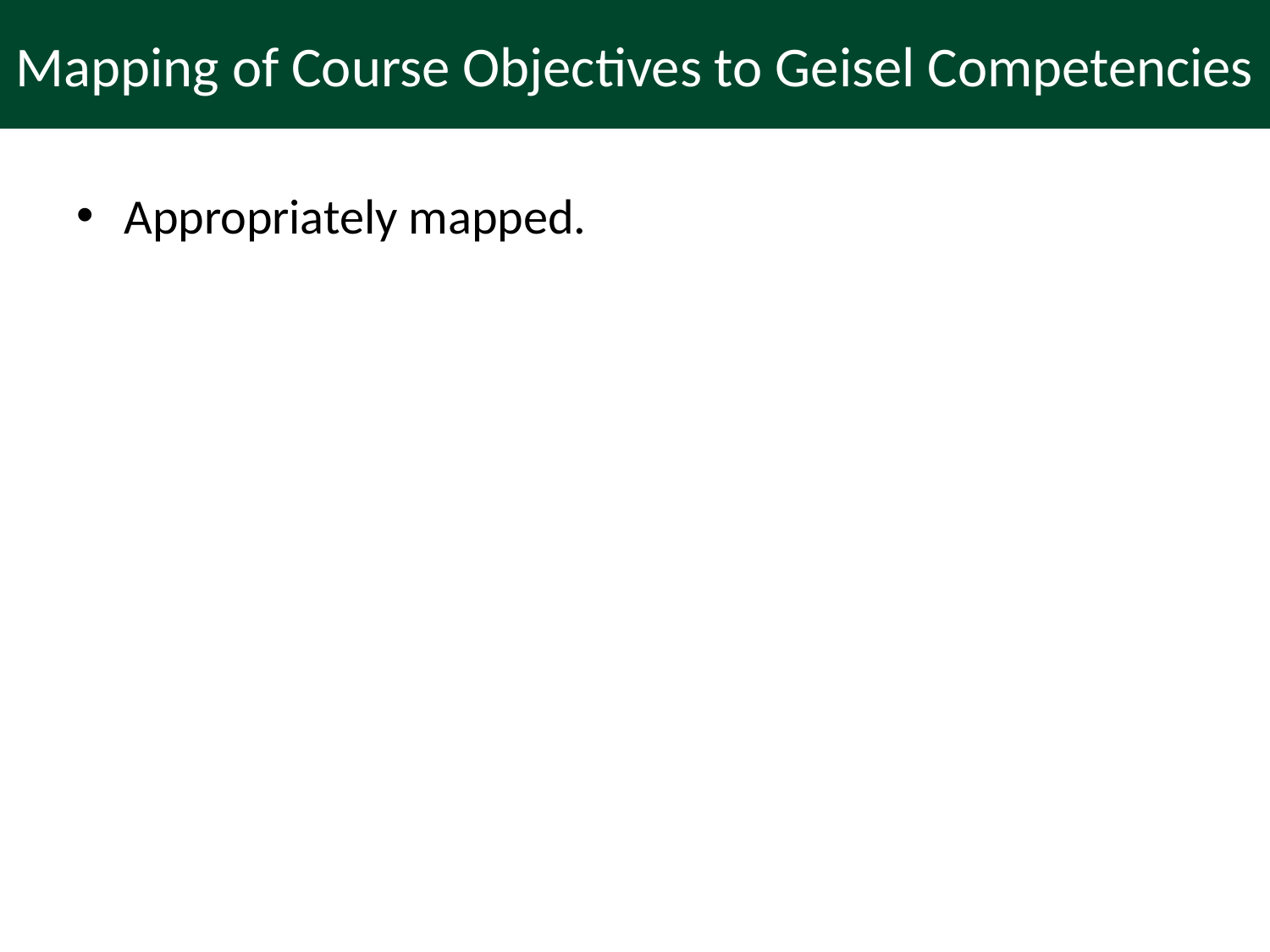

# Mapping of Course Objectives to Geisel Competencies
Appropriately mapped.